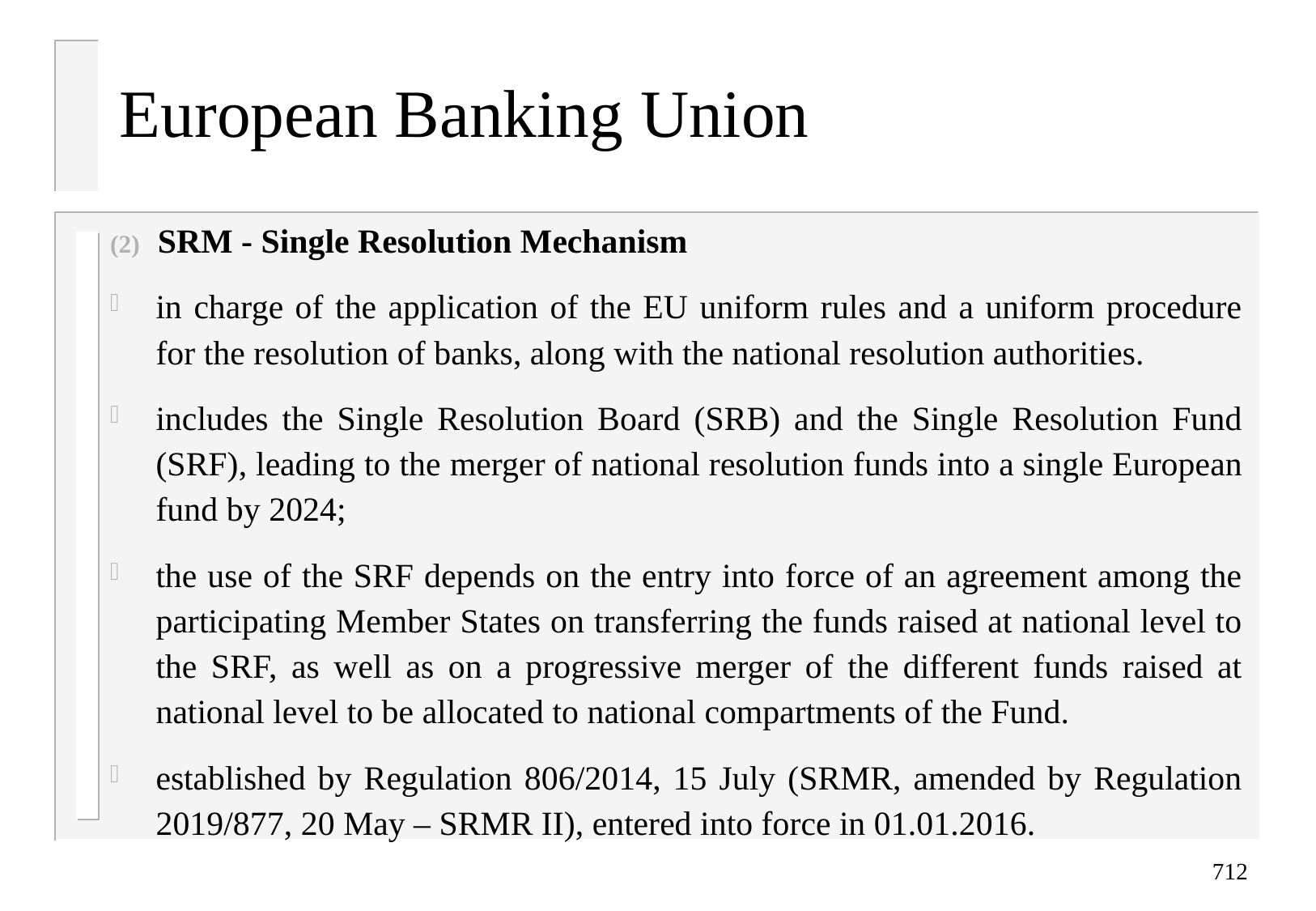

# European Banking Union
SRM - Single Resolution Mechanism
in charge of the application of the EU uniform rules and a uniform procedure for the resolution of banks, along with the national resolution authorities.
includes the Single Resolution Board (SRB) and the Single Resolution Fund (SRF), leading to the merger of national resolution funds into a single European fund by 2024;
the use of the SRF depends on the entry into force of an agreement among the participating Member States on transferring the funds raised at national level to the SRF, as well as on a progressive merger of the different funds raised at national level to be allocated to national compartments of the Fund.
established by Regulation 806/2014, 15 July (SRMR, amended by Regulation 2019/877, 20 May – SRMR II), entered into force in 01.01.2016.
712